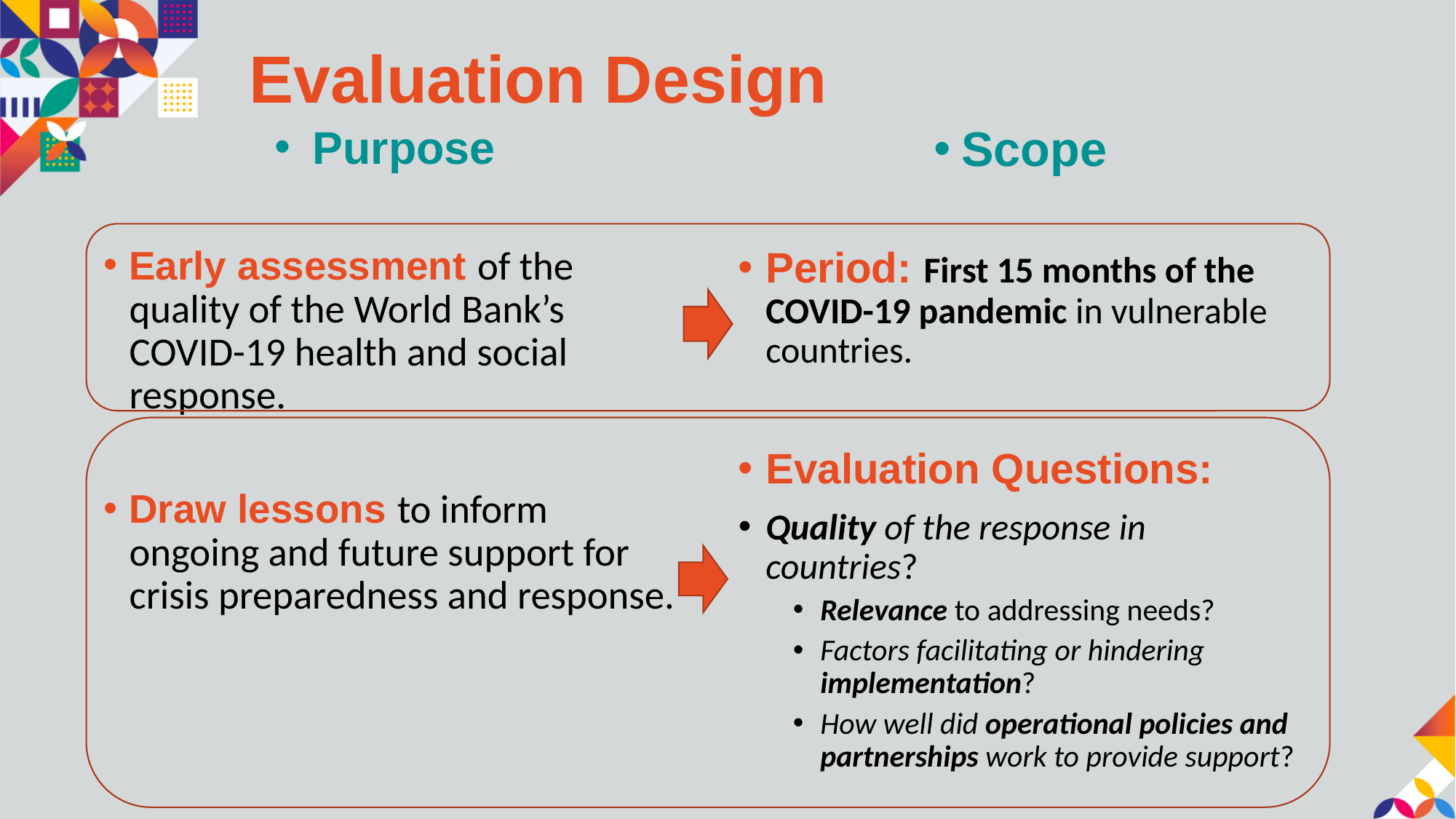

# Evaluation Design
Purpose

Early assessment of the quality of the World Bank’s COVID-19 health and social response.

Draw lessons to inform ongoing and future support for crisis preparedness and response.

Scope

Period: First 15 months of the COVID-19 pandemic in vulnerable countries.

Evaluation Questions:
Quality of the response in countries?
Relevance to addressing needs?
Factors facilitating or hindering implementation?
How well did operational policies and partnerships work to provide support?